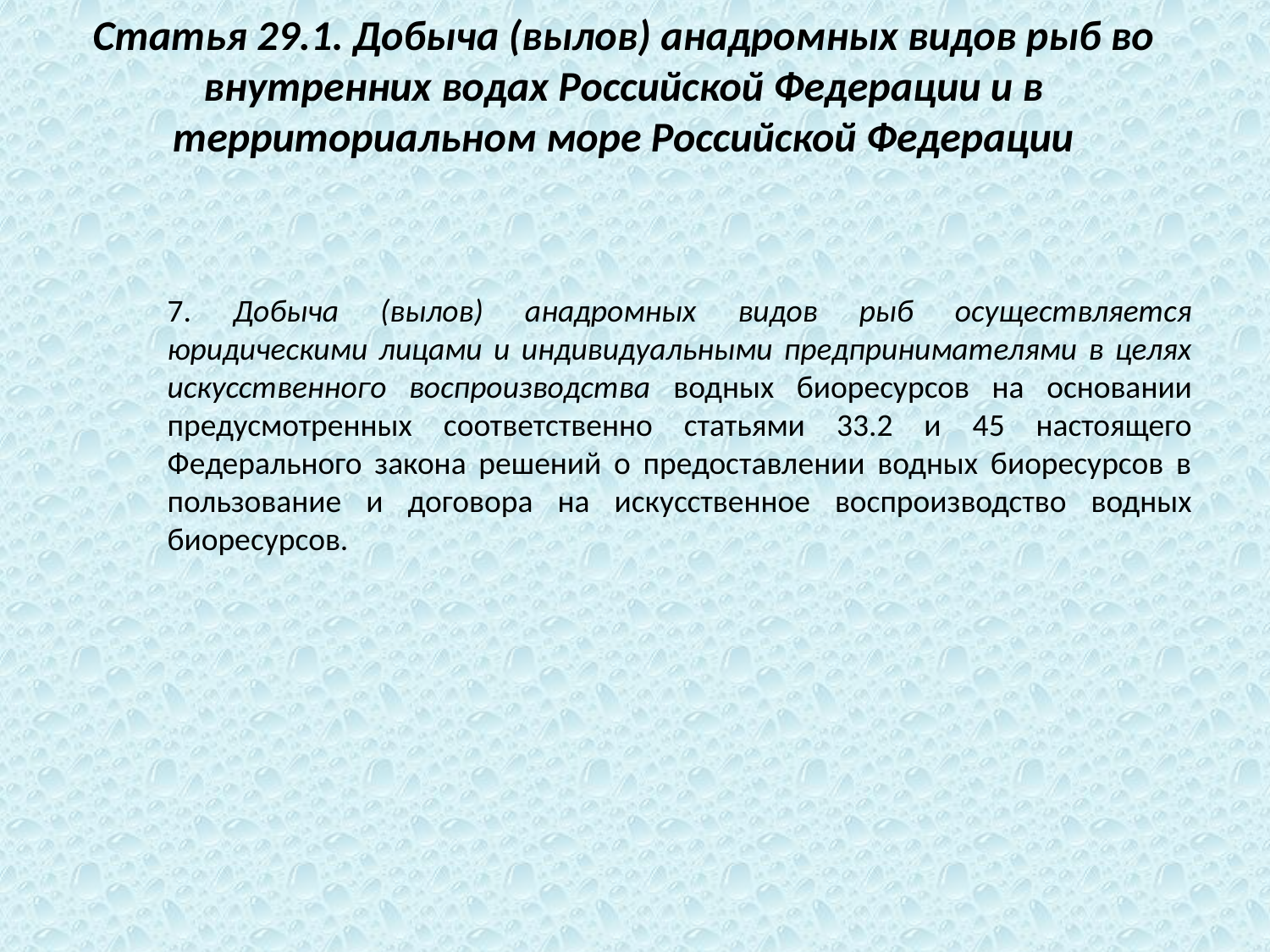

Статья 29.1. Добыча (вылов) анадромных видов рыб во внутренних водах Российской Федерации и в территориальном море Российской Федерации

7. Добыча (вылов) анадромных видов рыб осуществляется юридическими лицами и индивидуальными предпринимателями в целях искусственного воспроизводства водных биоресурсов на основании предусмотренных соответственно статьями 33.2 и 45 настоящего Федерального закона решений о предоставлении водных биоресурсов в пользование и договора на искусственное воспроизводство водных биоресурсов.